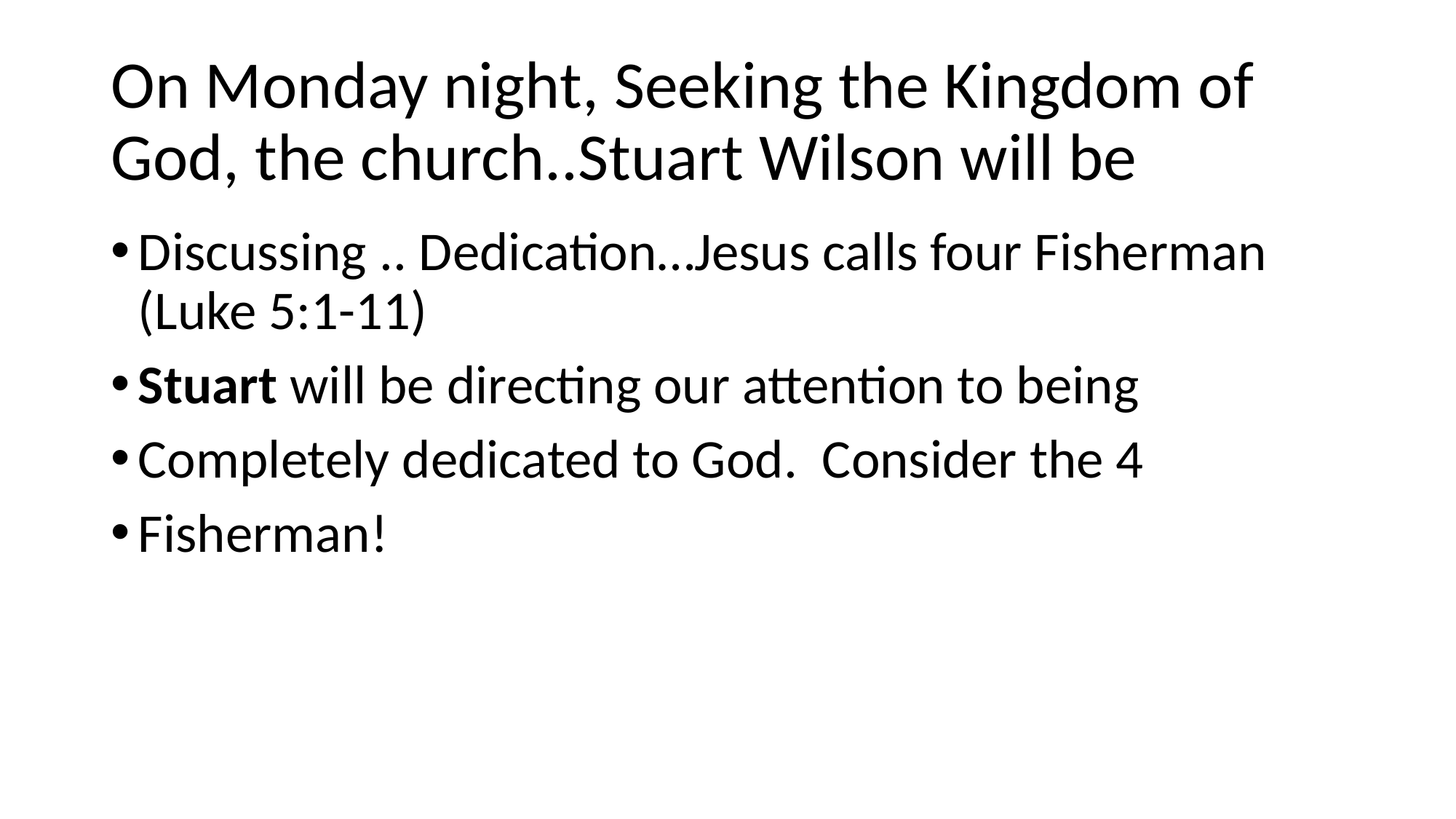

# On Monday night, Seeking the Kingdom of God, the church..Stuart Wilson will be
Discussing .. Dedication…Jesus calls four Fisherman (Luke 5:1-11)
Stuart will be directing our attention to being
Completely dedicated to God.  Consider the 4
Fisherman!